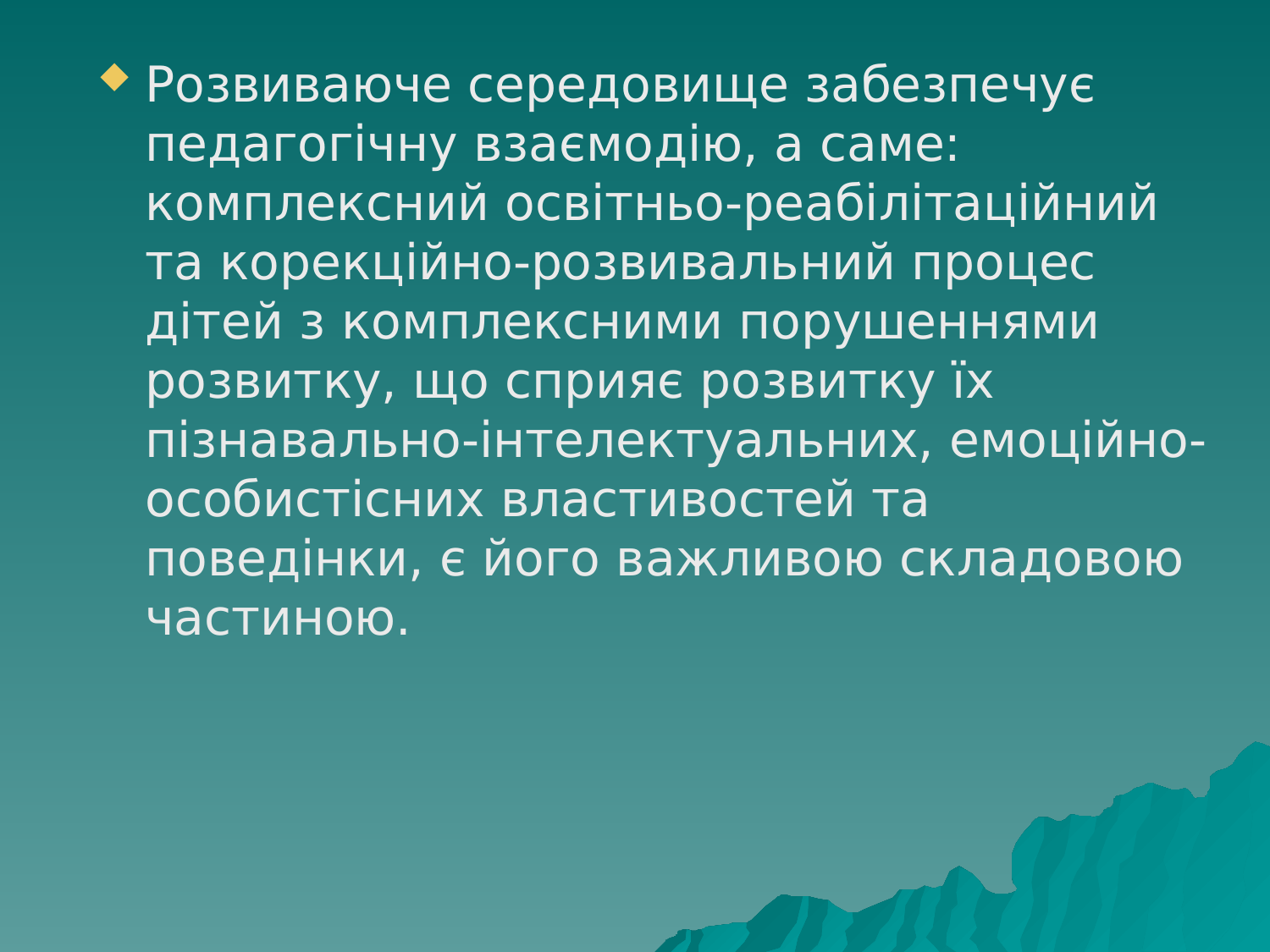

Розвиваюче середовище забезпечує педагогічну взаємодію, а саме: комплексний освітньо-реабілітаційний та корекційно-розвивальний процес дітей з комплексними порушеннями розвитку, що сприяє розвитку їх пізнавально-інтелектуальних, емоційно-особистісних властивостей та поведінки, є його важливою складовою частиною.